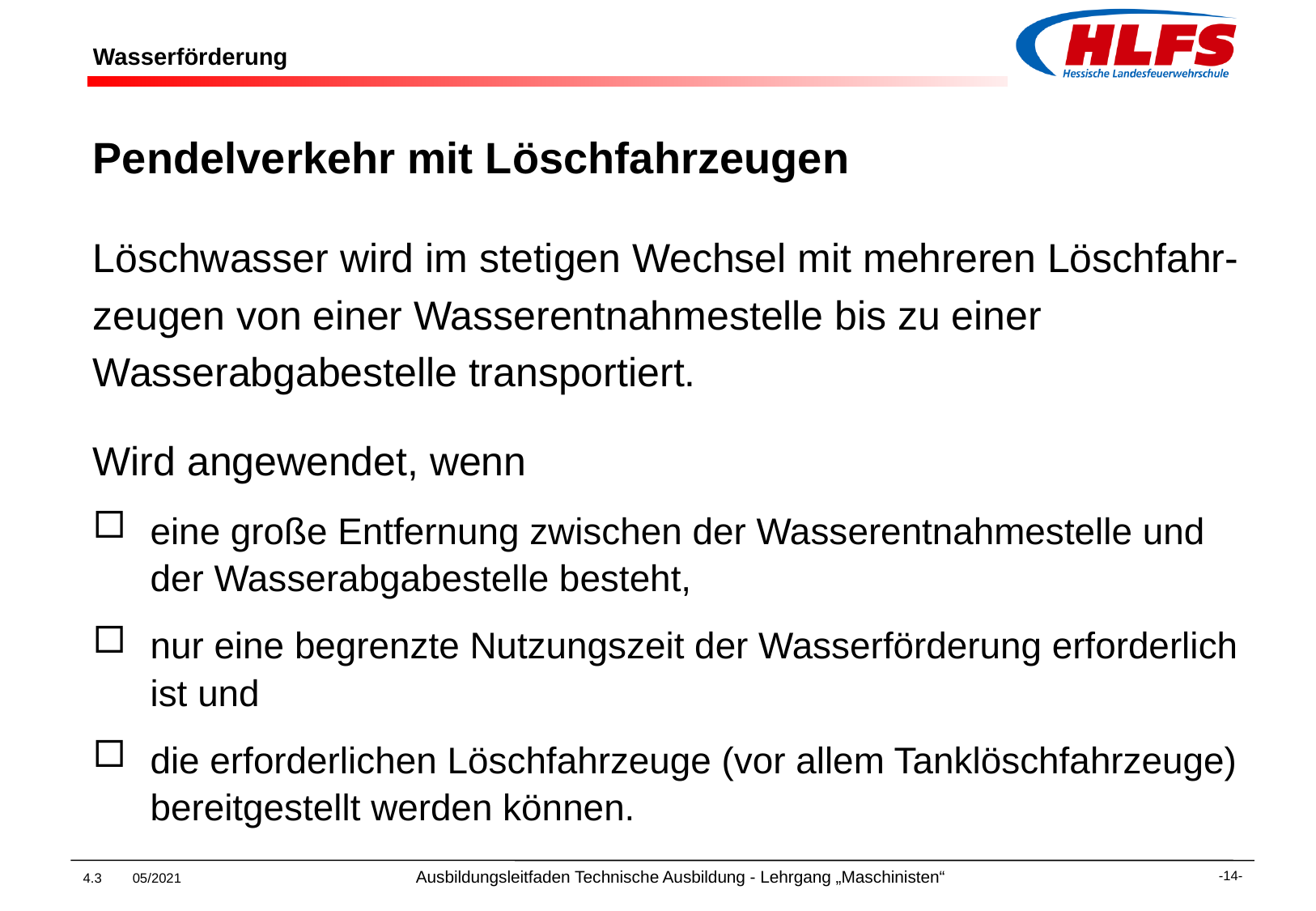

# Wasserförderung
Pendelverkehr mit Löschfahrzeugen

Löschwasser wird im stetigen Wechsel mit mehreren Löschfahr-zeugen von einer Wasserentnahmestelle bis zu einer Wasserabgabestelle transportiert.
Wird angewendet, wenn
eine große Entfernung zwischen der Wasserentnahmestelle und der Wasserabgabestelle besteht,
nur eine begrenzte Nutzungszeit der Wasserförderung erforderlich ist und
die erforderlichen Löschfahrzeuge (vor allem Tanklöschfahrzeuge) bereitgestellt werden können.
4.3        05/2021                                                             Ausbildungsleitfaden Technische Ausbildung - Lehrgang „Maschinisten“
-14-